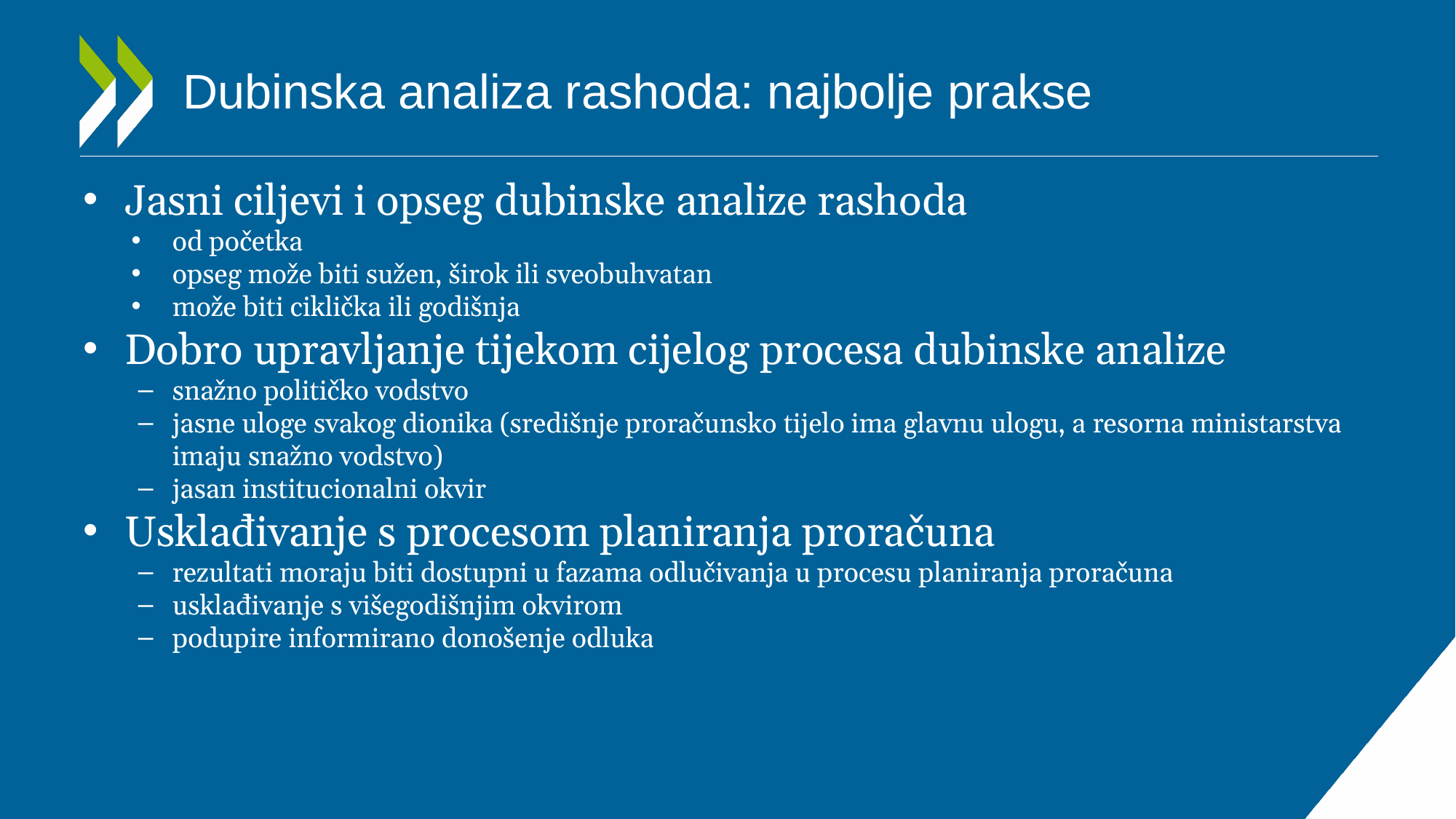

# Dubinska analiza rashoda: najbolje prakse
Jasni ciljevi i opseg dubinske analize rashoda
od početka
opseg može biti sužen, širok ili sveobuhvatan
može biti ciklička ili godišnja
Dobro upravljanje tijekom cijelog procesa dubinske analize
snažno političko vodstvo
jasne uloge svakog dionika (središnje proračunsko tijelo ima glavnu ulogu, a resorna ministarstva imaju snažno vodstvo)
jasan institucionalni okvir
Usklađivanje s procesom planiranja proračuna
rezultati moraju biti dostupni u fazama odlučivanja u procesu planiranja proračuna
usklađivanje s višegodišnjim okvirom
podupire informirano donošenje odluka